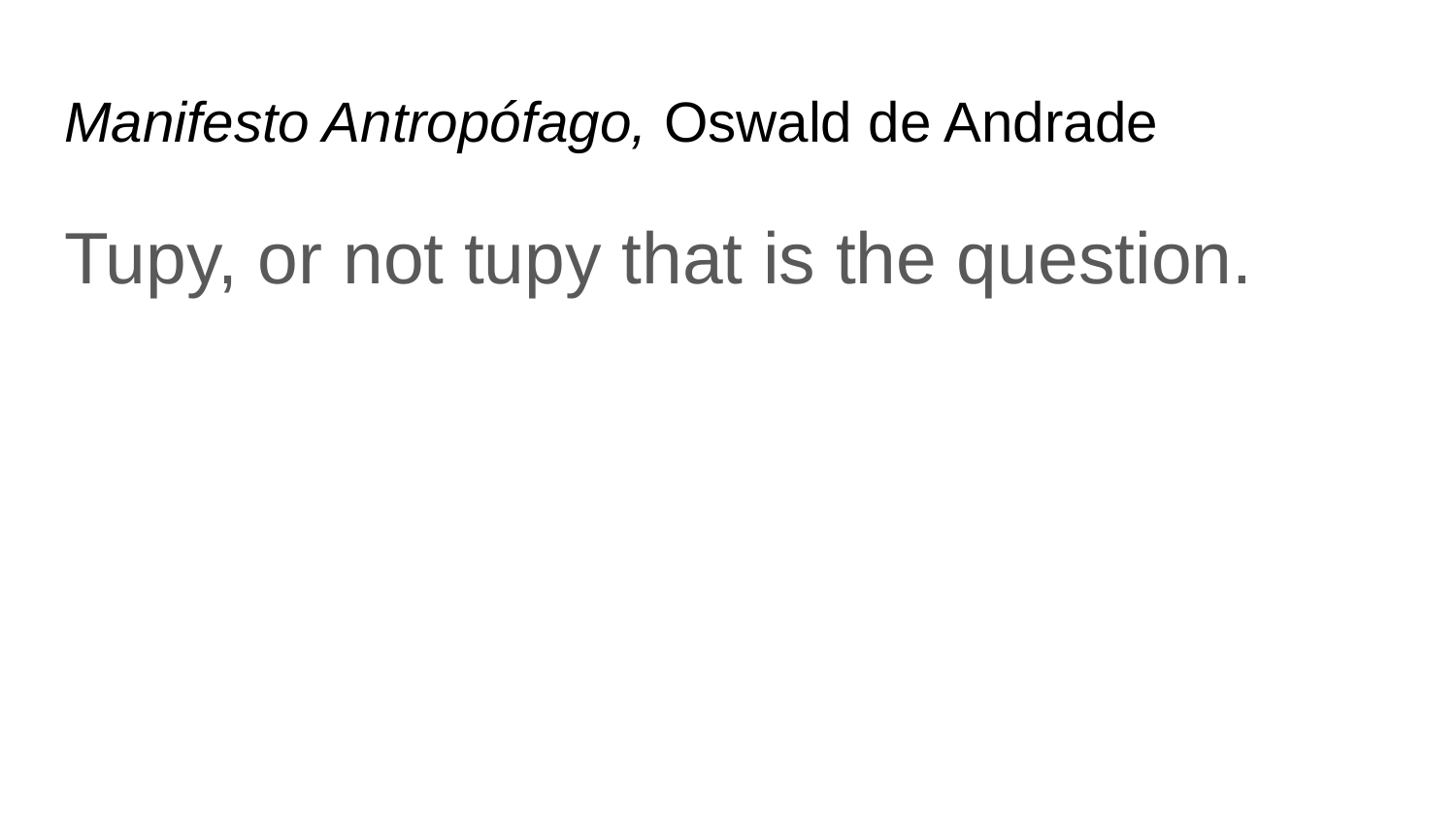

# Manifesto Antropófago, Oswald de Andrade
Tupy, or not tupy that is the question.